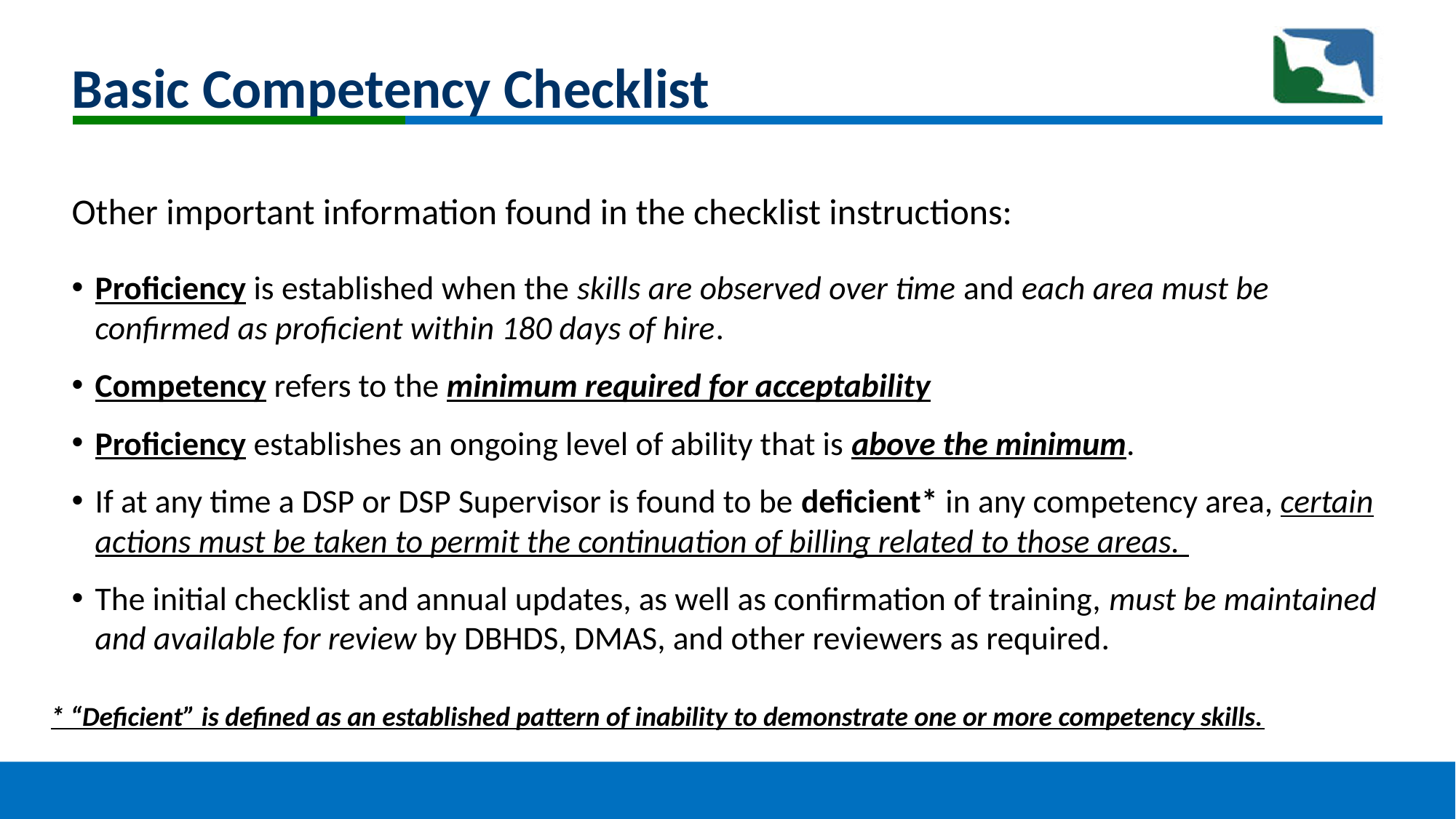

# Basic Competency Checklist
Other important information found in the checklist instructions:

Proficiency is established when the skills are observed over time and each area must be confirmed as proficient within 180 days of hire.
Competency refers to the minimum required for acceptability
Proficiency establishes an ongoing level of ability that is above the minimum.
If at any time a DSP or DSP Supervisor is found to be deficient* in any competency area, certain actions must be taken to permit the continuation of billing related to those areas.
The initial checklist and annual updates, as well as confirmation of training, must be maintained and available for review by DBHDS, DMAS, and other reviewers as required.
* “Deficient” is defined as an established pattern of inability to demonstrate one or more competency skills.